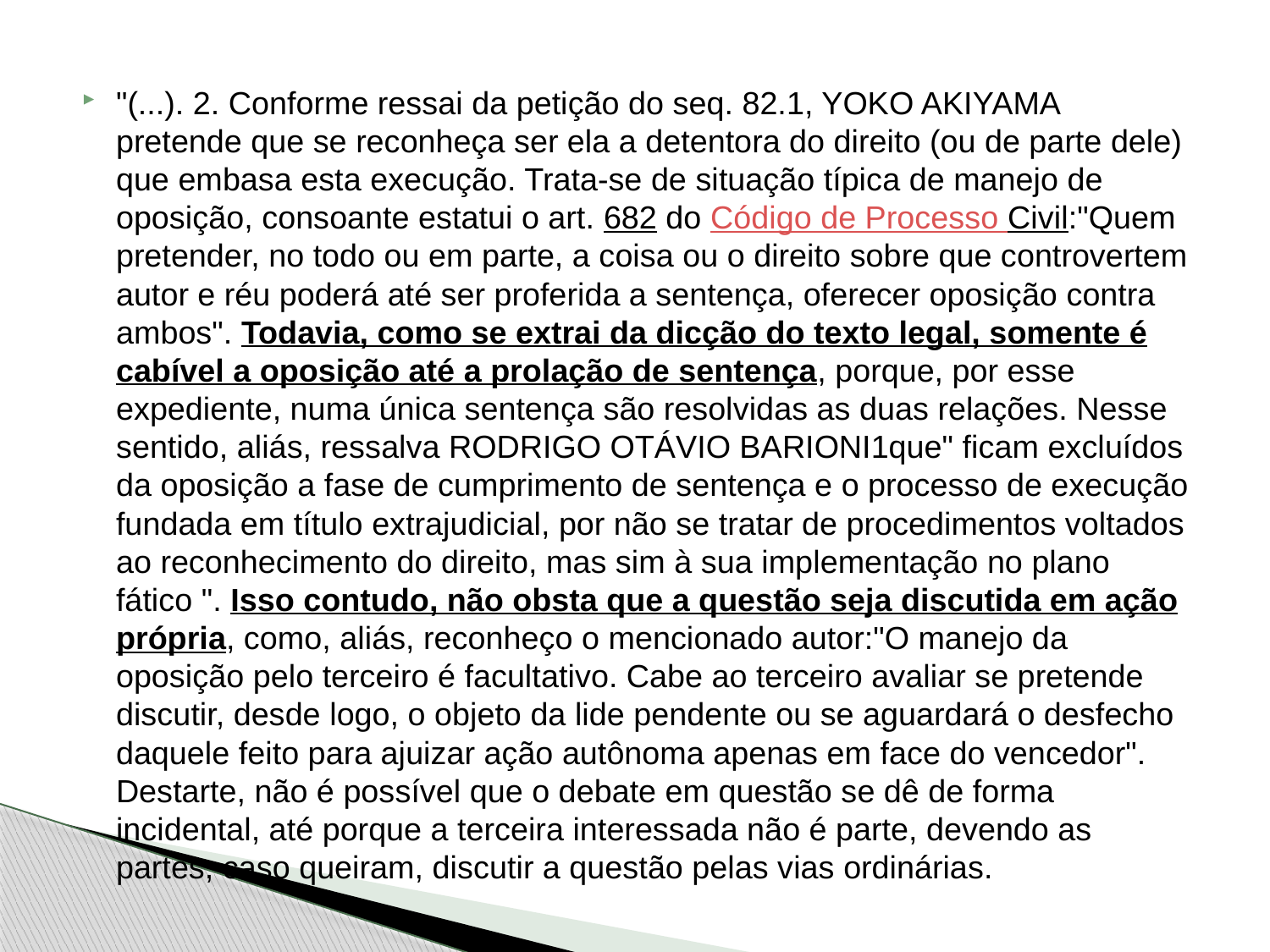

"(...). 2. Conforme ressai da petição do seq. 82.1, YOKO AKIYAMA pretende que se reconheça ser ela a detentora do direito (ou de parte dele) que embasa esta execução. Trata-se de situação típica de manejo de oposição, consoante estatui o art. 682 do Código de Processo Civil:"Quem pretender, no todo ou em parte, a coisa ou o direito sobre que controvertem autor e réu poderá até ser proferida a sentença, oferecer oposição contra ambos". Todavia, como se extrai da dicção do texto legal, somente é cabível a oposição até a prolação de sentença, porque, por esse expediente, numa única sentença são resolvidas as duas relações. Nesse sentido, aliás, ressalva RODRIGO OTÁVIO BARIONI1que" ficam excluídos da oposição a fase de cumprimento de sentença e o processo de execução fundada em título extrajudicial, por não se tratar de procedimentos voltados ao reconhecimento do direito, mas sim à sua implementação no plano fático ". Isso contudo, não obsta que a questão seja discutida em ação própria, como, aliás, reconheço o mencionado autor:"O manejo da oposição pelo terceiro é facultativo. Cabe ao terceiro avaliar se pretende discutir, desde logo, o objeto da lide pendente ou se aguardará o desfecho daquele feito para ajuizar ação autônoma apenas em face do vencedor". Destarte, não é possível que o debate em questão se dê de forma incidental, até porque a terceira interessada não é parte, devendo as partes, caso queiram, discutir a questão pelas vias ordinárias.